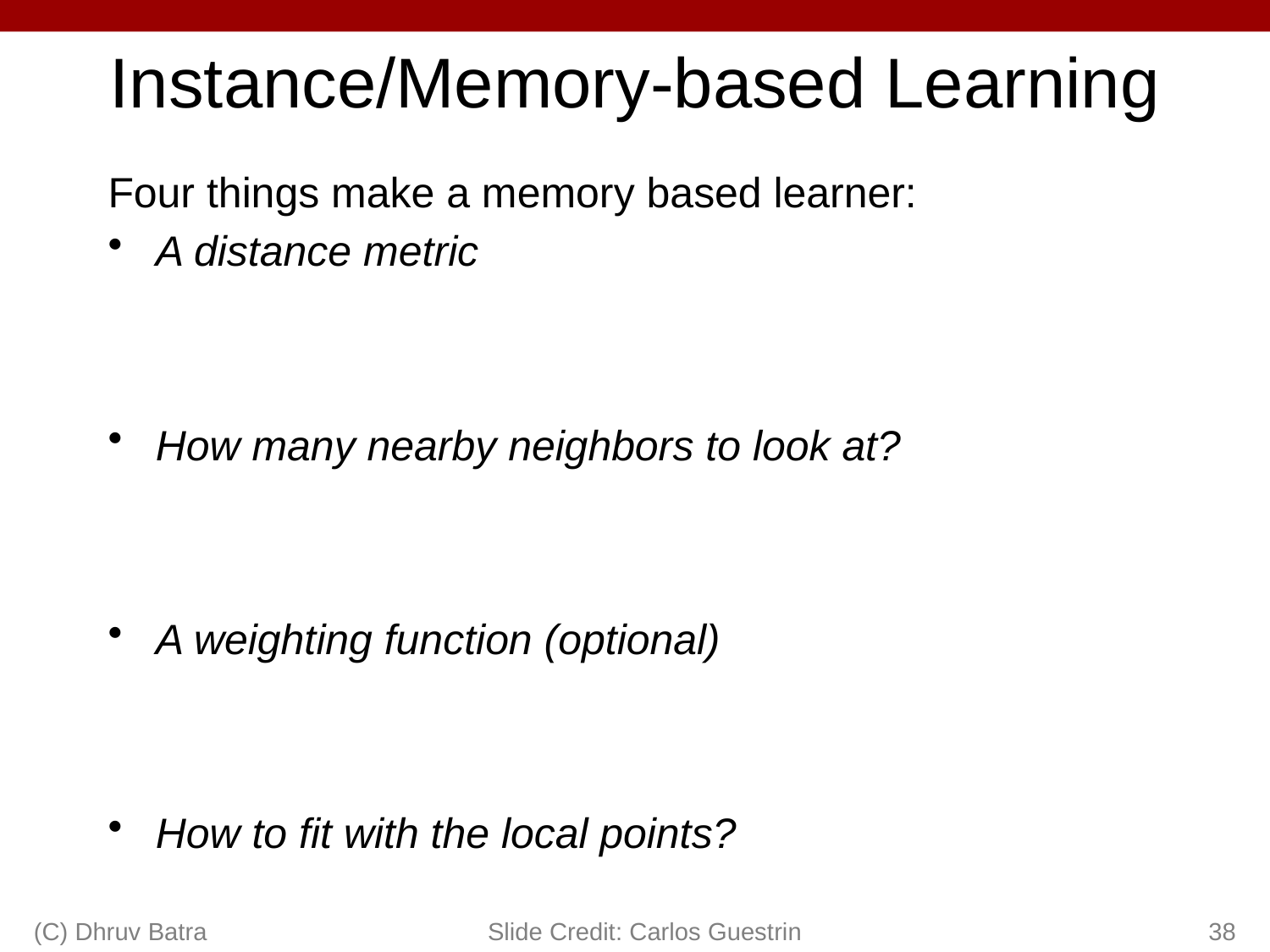

# Instance/Memory-based Learning
Four things make a memory based learner:
A distance metric

How many nearby neighbors to look at?

A weighting function (optional)

How to fit with the local points?

(C) Dhruv Batra
Slide Credit: Carlos Guestrin
38